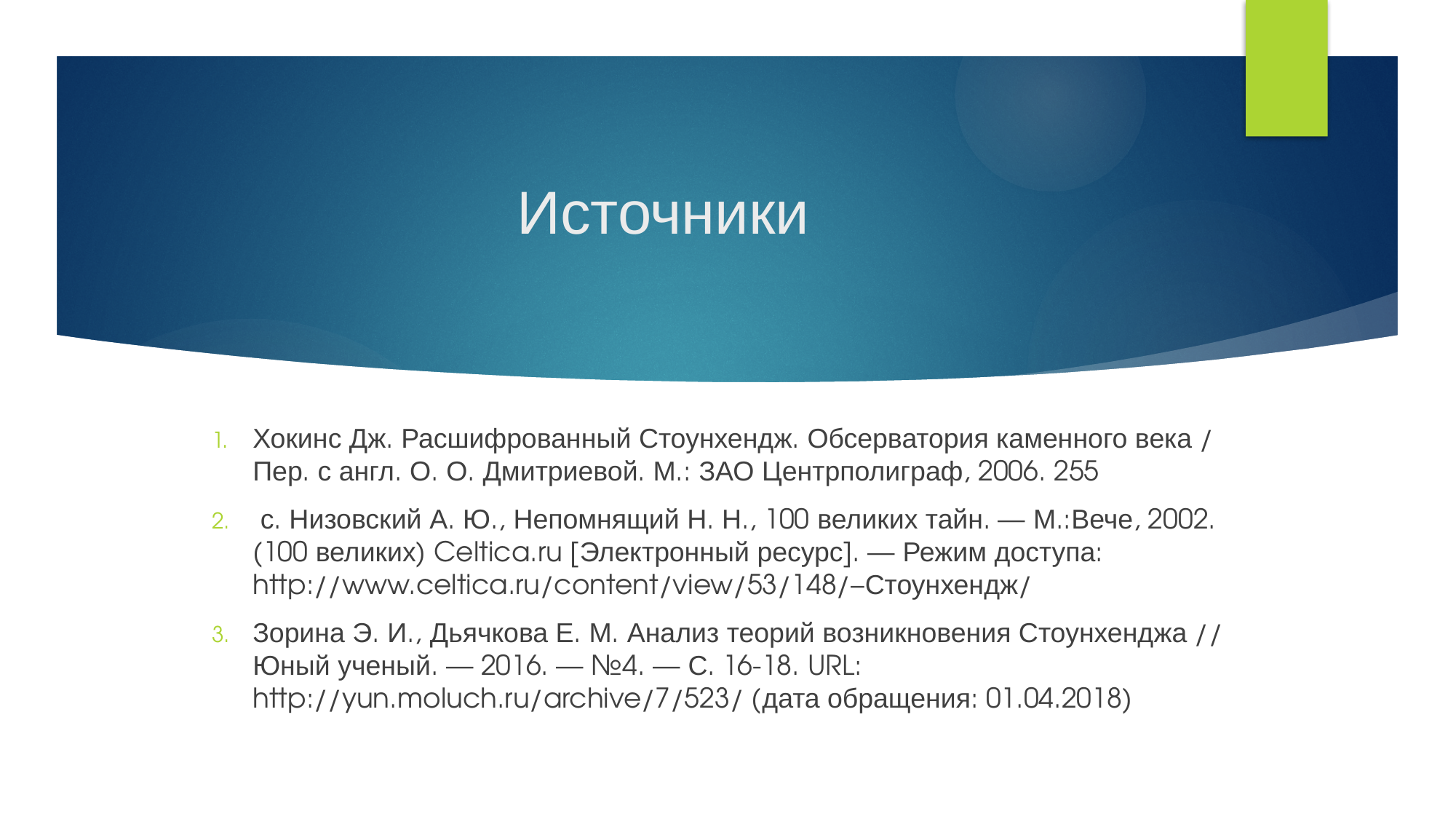

# Источники
Хокинс Дж. Расшифрованный Стоунхендж. Обсерватория каменного века / Пер. с англ. О. О. Дмитриевой. М.: ЗАО Центрполиграф, 2006. 255
 с. Низовский А. Ю., Непомнящий Н. Н., 100 великих тайн. — М.:Вече, 2002. (100 великих) Celtica.ru [Электронный ресурс]. — Режим доступа: http://www.celtica.ru/content/view/53/148/–Стоунхендж/
Зорина Э. И., Дьячкова Е. М. Анализ теорий возникновения Стоунхенджа // Юный ученый. — 2016. — №4. — С. 16-18. URL: http://yun.moluch.ru/archive/7/523/ (дата обращения: 01.04.2018)